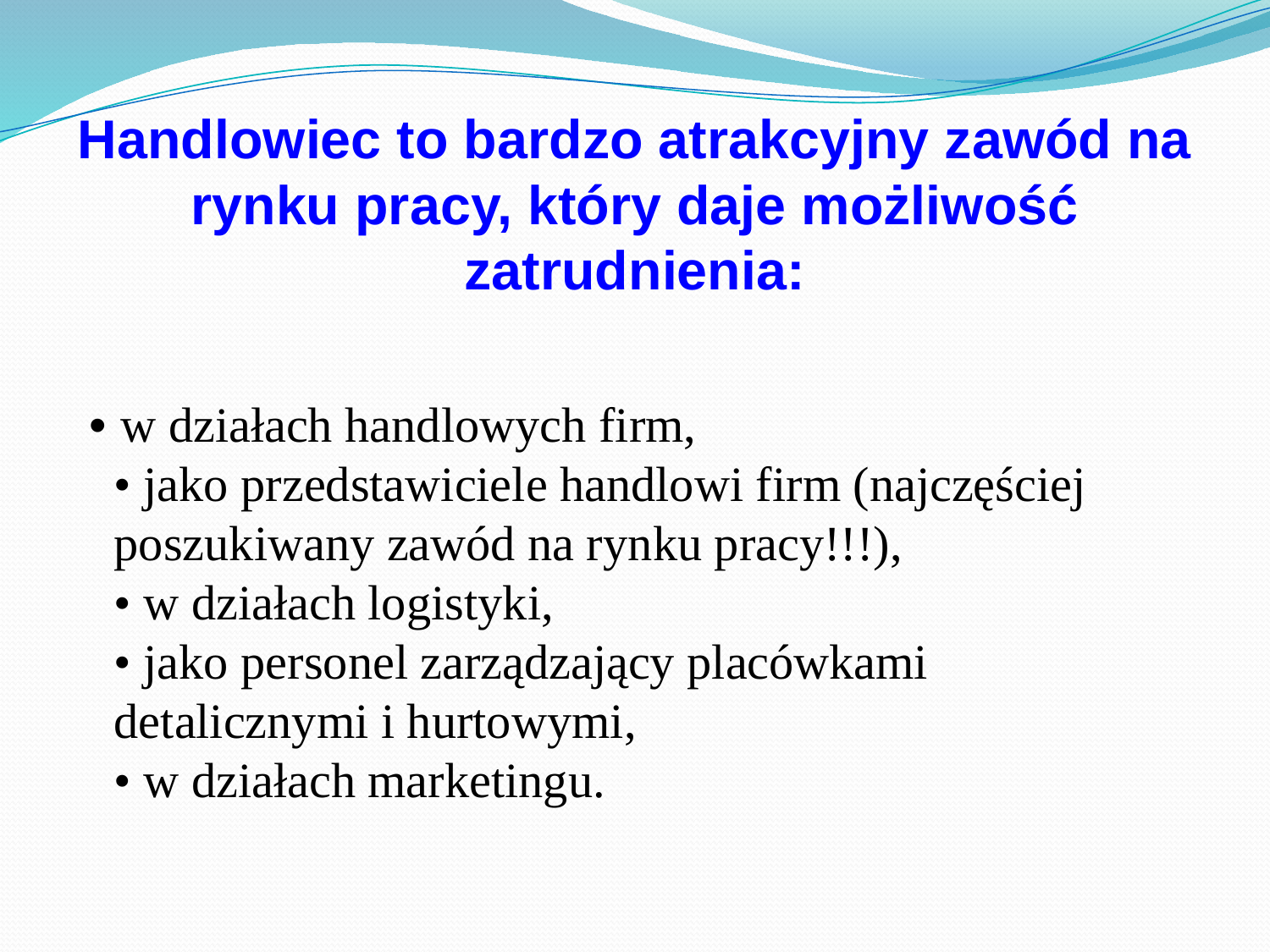

# Handlowiec to bardzo atrakcyjny zawód na rynku pracy, który daje możliwość zatrudnienia:

 • w działach handlowych firm,
• jako przedstawiciele handlowi firm (najczęściej poszukiwany zawód na rynku pracy!!!),
• w działach logistyki,
• jako personel zarządzający placówkami   detalicznymi i hurtowymi,
• w działach marketingu.